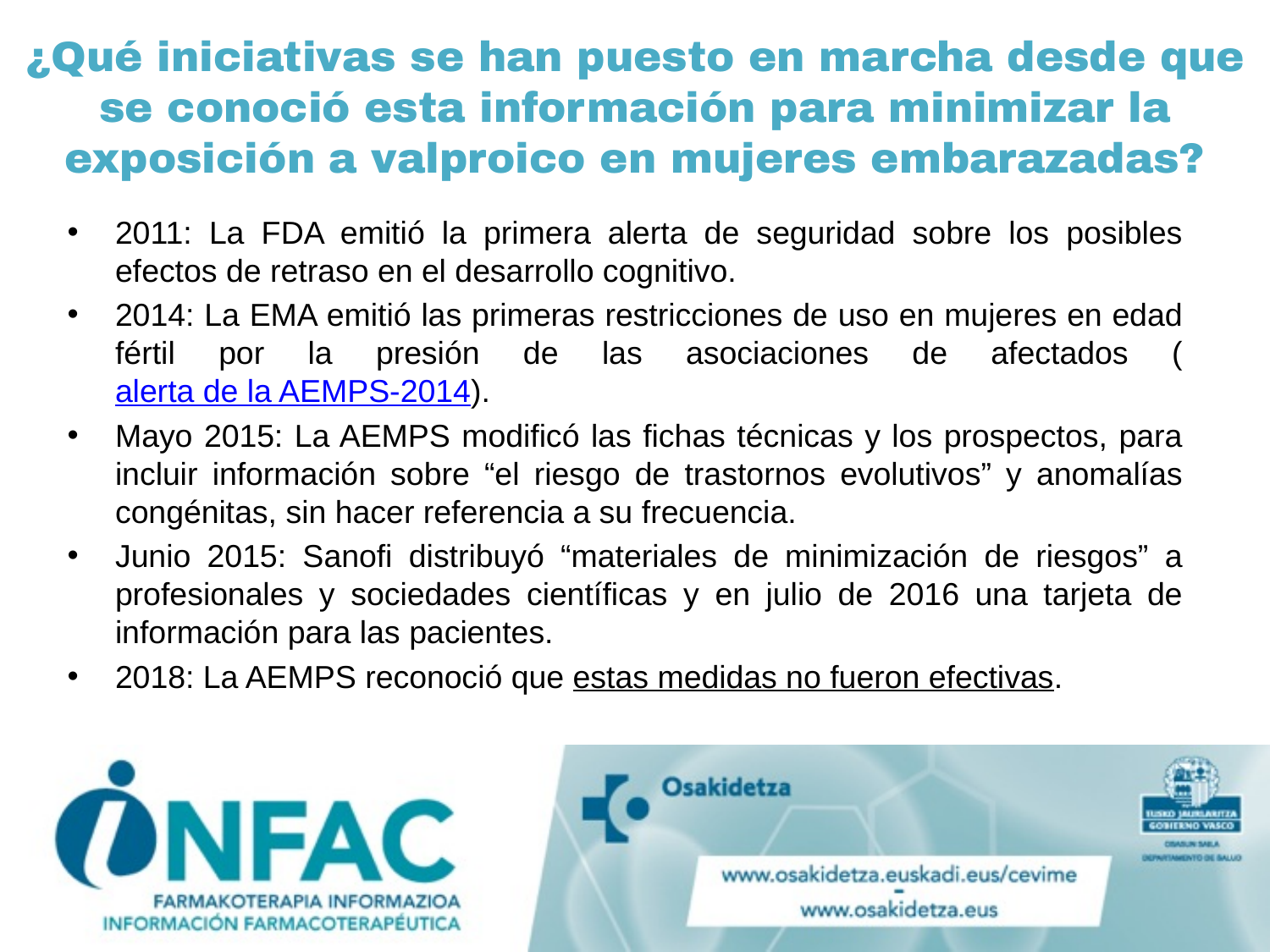

# ¿Qué iniciativas se han puesto en marcha desde que se conoció esta información para minimizar la exposición a valproico en mujeres embarazadas?
2011: La FDA emitió la primera alerta de seguridad sobre los posibles efectos de retraso en el desarrollo cognitivo.
2014: La EMA emitió las primeras restricciones de uso en mujeres en edad fértil por la presión de las asociaciones de afectados (alerta de la AEMPS-2014).
Mayo 2015: La AEMPS modificó las fichas técnicas y los prospectos, para incluir información sobre “el riesgo de trastornos evolutivos” y anomalías congénitas, sin hacer referencia a su frecuencia.
Junio 2015: Sanofi distribuyó “materiales de minimización de riesgos” a profesionales y sociedades científicas y en julio de 2016 una tarjeta de información para las pacientes.
2018: La AEMPS reconoció que estas medidas no fueron efectivas.